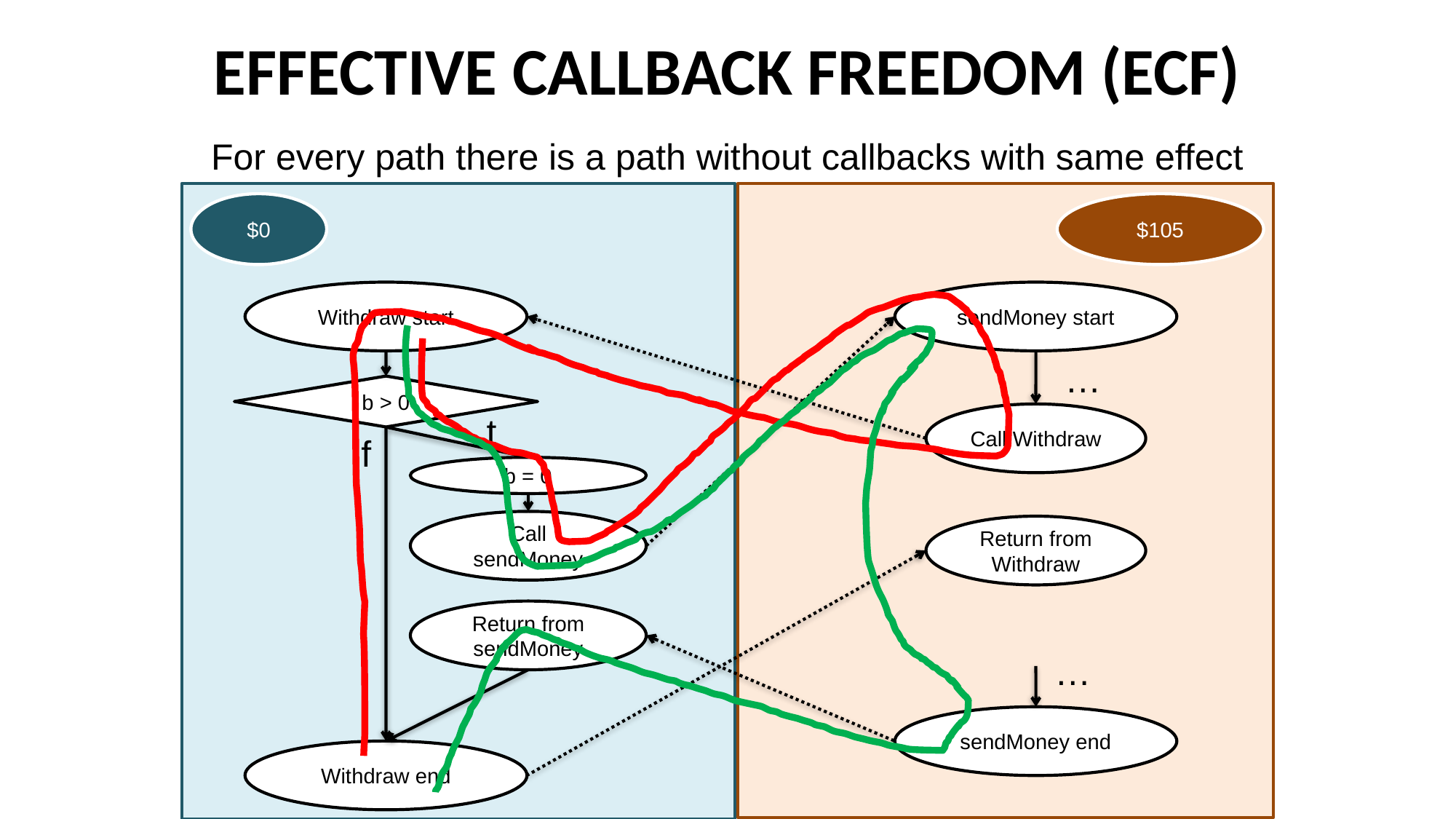

# EFFECTIVE CALLBACK FREEDOM (ECF)
For every path there is a path without callbacks with same effect

$100
$0
$5
$105
Withdraw start
sendMoney start

…
b > 0
t
Call Withdraw
f
b = 0
Call sendMoney
Return from Withdraw
Return from sendMoney
…
sendMoney end
Withdraw end